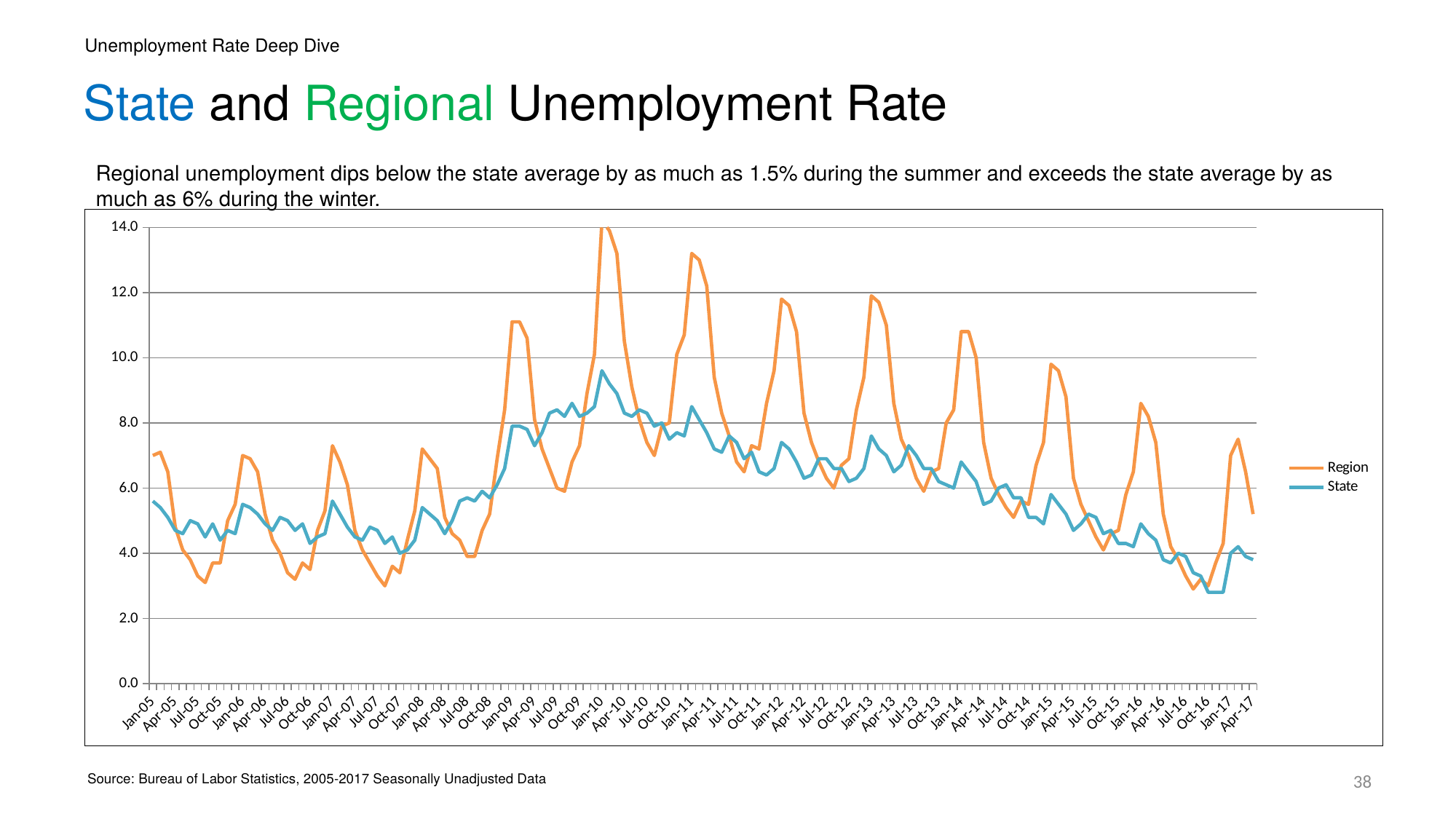

Unemployment Rate Deep Dive
# State and Regional Unemployment Rate
Regional unemployment dips below the state average by as much as 1.5% during the summer and exceeds the state average by as much as 6% during the winter.

### Chart

| Category | Region | State |
|---|---|---|
| 38353 | 7.0 | 5.6 |
| 38384 | 7.1 | 5.4 |
| 38412 | 6.5 | 5.1 |
| 38443 | 4.8 | 4.7 |
| 38473 | 4.1 | 4.6 |
| 38504 | 3.8 | 5.0 |
| 38534 | 3.3 | 4.9 |
| 38565 | 3.1 | 4.5 |
| 38596 | 3.7 | 4.9 |
| 38626 | 3.7 | 4.4 |
| 38657 | 5.0 | 4.7 |
| 38687 | 5.5 | 4.6 |
| 38718 | 7.0 | 5.5 |
| 38749 | 6.9 | 5.4 |
| 38777 | 6.5 | 5.2 |
| 38808 | 5.2 | 4.9 |
| 38838 | 4.4 | 4.7 |
| 38869 | 4.0 | 5.1 |
| 38899 | 3.4 | 5.0 |
| 38930 | 3.2 | 4.7 |
| 38961 | 3.7 | 4.9 |
| 38991 | 3.5 | 4.3 |
| 39022 | 4.7 | 4.5 |
| 39052 | 5.3 | 4.6 |
| 39083 | 7.3 | 5.6 |
| 39114 | 6.8 | 5.2 |
| 39142 | 6.1 | 4.8 |
| 39173 | 4.7 | 4.5 |
| 39203 | 4.1 | 4.4 |
| 39234 | 3.7 | 4.8 |
| 39264 | 3.3 | 4.7 |
| 39295 | 3.0 | 4.3 |
| 39326 | 3.6 | 4.5 |
| 39356 | 3.4 | 4.0 |
| 39387 | 4.4 | 4.1 |
| 39417 | 5.3 | 4.4 |
| 39448 | 7.2 | 5.4 |
| 39479 | 6.9 | 5.2 |
| 39508 | 6.6 | 5.0 |
| 39539 | 5.1 | 4.6 |
| 39569 | 4.6 | 5.0 |
| 39600 | 4.4 | 5.6 |
| 39630 | 3.9 | 5.7 |
| 39661 | 3.9 | 5.6 |
| 39692 | 4.7 | 5.9 |
| 39722 | 5.2 | 5.7 |
| 39753 | 6.9 | 6.1 |
| 39783 | 8.4 | 6.6 |
| 39814 | 11.1 | 7.9 |
| 39845 | 11.1 | 7.9 |
| 39873 | 10.6 | 7.8 |
| 39904 | 8.1 | 7.3 |
| 39934 | 7.2 | 7.7 |
| 39965 | 6.6 | 8.3 |
| 39995 | 6.0 | 8.4 |
| 40026 | 5.9 | 8.2 |
| 40057 | 6.8 | 8.6 |
| 40087 | 7.3 | 8.2 |
| 40118 | 8.9 | 8.3 |
| 40148 | 10.1 | 8.5 |
| 40179 | 14.2 | 9.6 |
| 40210 | 13.9 | 9.2 |
| 40238 | 13.2 | 8.9 |
| 40269 | 10.5 | 8.3 |
| 40299 | 9.1 | 8.2 |
| 40330 | 8.1 | 8.4 |
| 40360 | 7.4 | 8.3 |
| 40391 | 7.0 | 7.9 |
| 40422 | 7.9 | 8.0 |
| 40452 | 8.0 | 7.5 |
| 40483 | 10.1 | 7.7 |
| 40513 | 10.7 | 7.6 |
| 40544 | 13.2 | 8.5 |
| 40575 | 13.0 | 8.1 |
| 40603 | 12.2 | 7.7 |
| 40634 | 9.4 | 7.2 |
| 40664 | 8.3 | 7.1 |
| 40695 | 7.6 | 7.6 |
| 40725 | 6.8 | 7.4 |
| 40756 | 6.5 | 6.9 |
| 40787 | 7.3 | 7.1 |
| 40817 | 7.2 | 6.5 |
| 40848 | 8.6 | 6.4 |
| 40878 | 9.6 | 6.6 |
| 40909 | 11.8 | 7.4 |
| 40940 | 11.6 | 7.2 |
| 40969 | 10.8 | 6.8 |
| 41000 | 8.3 | 6.3 |
| 41030 | 7.4 | 6.4 |
| 41061 | 6.8 | 6.9 |
| 41091 | 6.3 | 6.9 |
| 41122 | 6.0 | 6.6 |
| 41153 | 6.7 | 6.6 |
| 41183 | 6.9 | 6.2 |
| 41214 | 8.4 | 6.3 |
| 41244 | 9.4 | 6.6 |
| 41275 | 11.9 | 7.6 |
| 41306 | 11.7 | 7.2 |
| 41334 | 11.0 | 7.0 |
| 41365 | 8.6 | 6.5 |
| 41395 | 7.5 | 6.7 |
| 41426 | 7.0 | 7.3 |
| 41456 | 6.3 | 7.0 |
| 41487 | 5.9 | 6.6 |
| 41518 | 6.5 | 6.6 |
| 41548 | 6.6 | 6.2 |
| 41579 | 8.0 | 6.1 |
| 41609 | 8.4 | 6.0 |
| 41640 | 10.8 | 6.8 |
| 41671 | 10.8 | 6.5 |
| 41699 | 10.0 | 6.2 |
| 41730 | 7.4 | 5.5 |
| 41760 | 6.3 | 5.6 |
| 41791 | 5.8 | 6.0 |
| 41821 | 5.4 | 6.1 |
| 41852 | 5.1 | 5.7 |
| 41883 | 5.6 | 5.7 |
| 41913 | 5.5 | 5.1 |
| 41944 | 6.7 | 5.1 |
| 41974 | 7.4 | 4.9 |
| 42005 | 9.8 | 5.8 |
| 42036 | 9.6 | 5.5 |
| 42064 | 8.8 | 5.2 |
| 42095 | 6.3 | 4.7 |
| 42125 | 5.5 | 4.9 |
| 42156 | 5.0 | 5.2 |
| 42186 | 4.5 | 5.1 |
| 42217 | 4.1 | 4.6 |
| 42248 | 4.6 | 4.7 |
| 42278 | 4.7 | 4.3 |
| 42309 | 5.8 | 4.3 |
| 42339 | 6.5 | 4.2 |
| 42370 | 8.6 | 4.9 |
| 42401 | 8.2 | 4.6 |
| 42430 | 7.4 | 4.4 |
| 42461 | 5.2 | 3.8 |
| 42491 | 4.2 | 3.7 |
| 42522 | 3.8 | 4.0 |
| 42552 | 3.3 | 3.9 |
| 42583 | 2.9 | 3.4 |
| 42614 | 3.2 | 3.3 |
| 42644 | 3.0 | 2.8 |
| 42675 | 3.7 | 2.8 |
| 42705 | 4.3 | 2.8 |
| 42736 | 7.0 | 4.0 |
| 42767 | 7.5 | 4.2 |
| 42795 | 6.5 | 3.9 |
| 42826 | 5.2 | 3.8 |
38
 Source: Bureau of Labor Statistics, 2005-2017 Seasonally Unadjusted Data